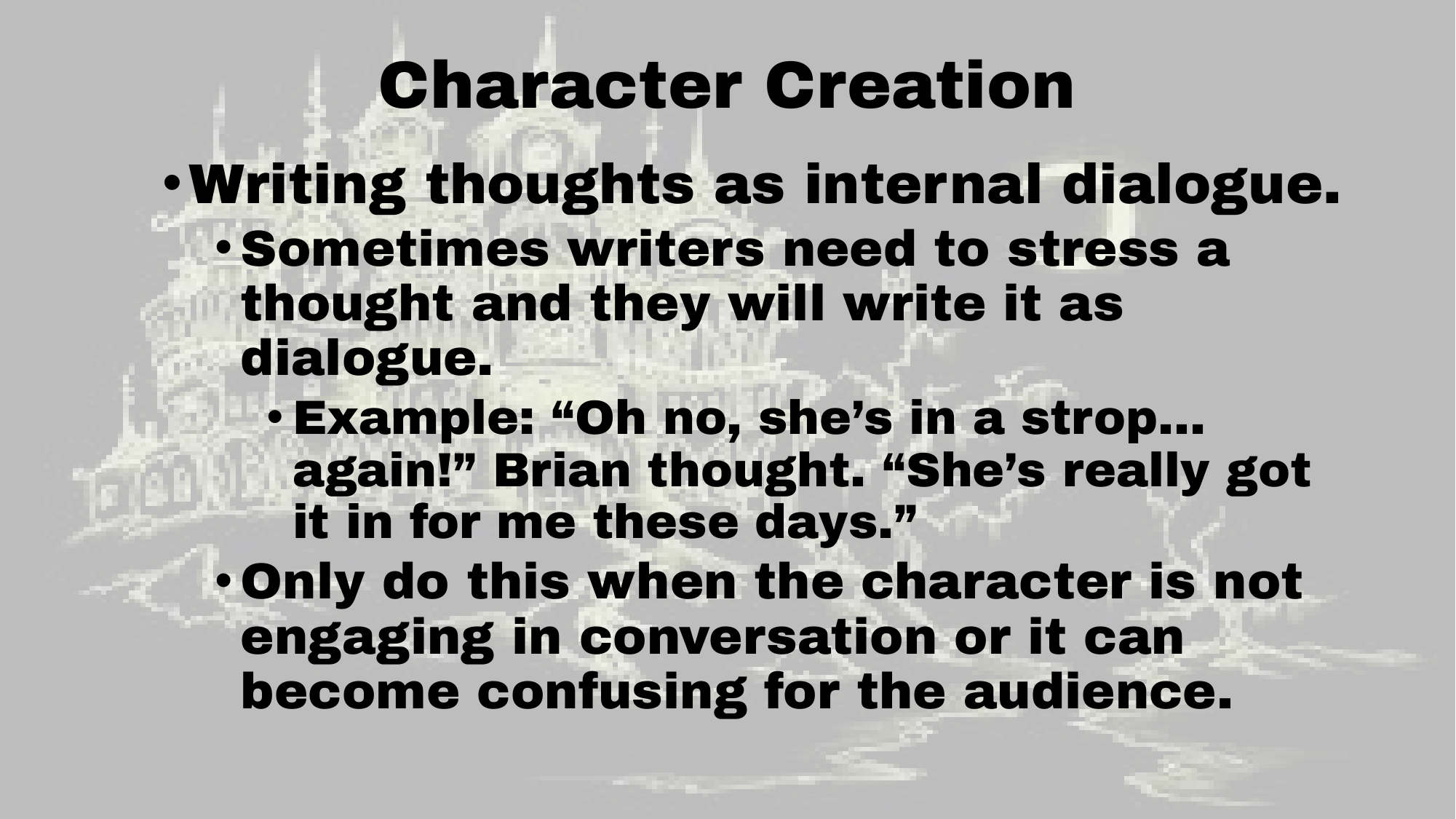

# Character Creation
Writing thoughts as internal dialogue.
Sometimes writers need to stress a thought and they will write it as dialogue.
Example: “Oh no, she’s in a strop… again!” Brian thought. “She’s really got it in for me these days.”
Only do this when the character is not engaging in conversation or it can become confusing for the audience.